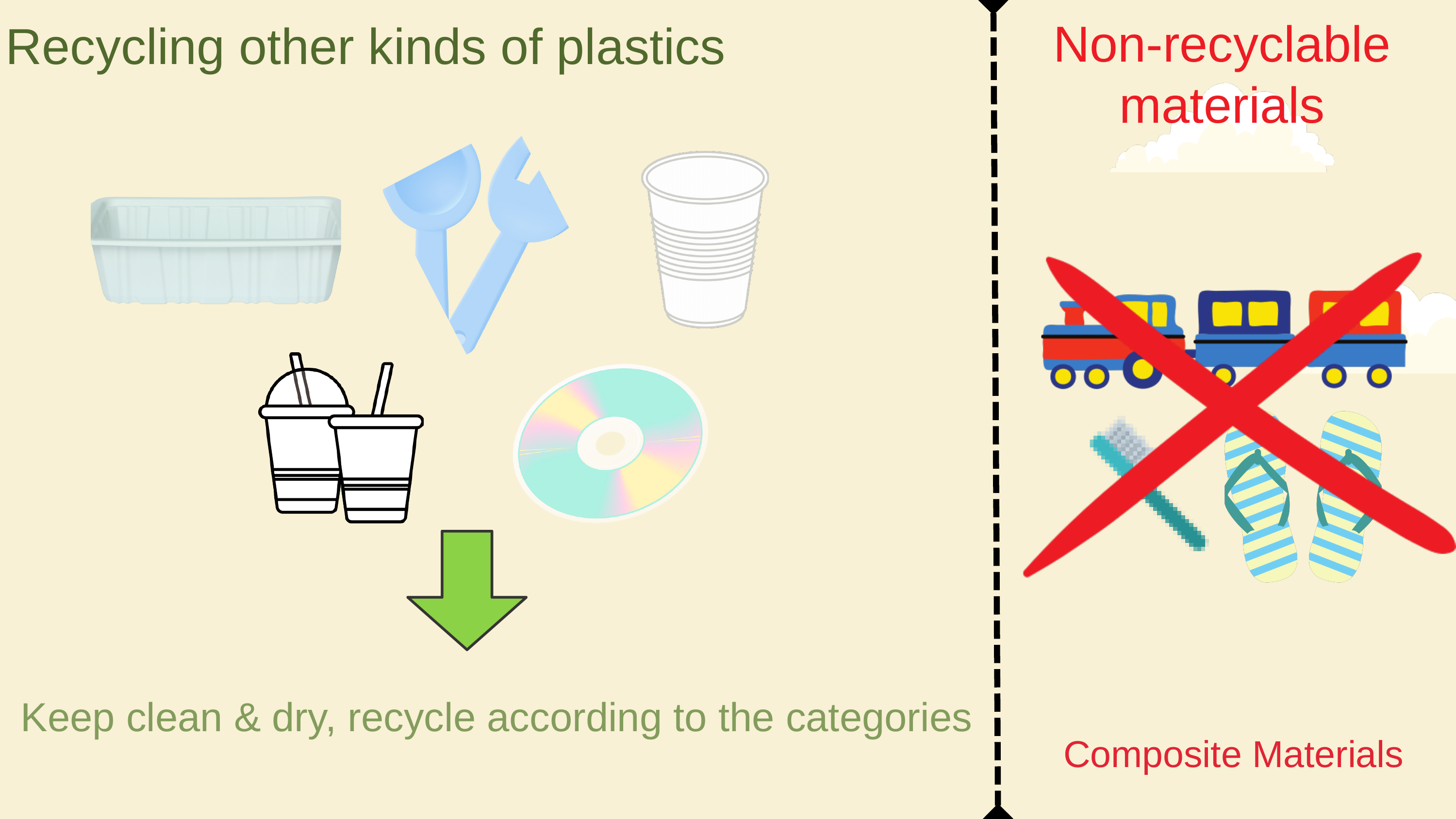

Recycling other kinds of plastics
Non-recyclable materials

Keep clean & dry, recycle according to the categories
Composite Materials